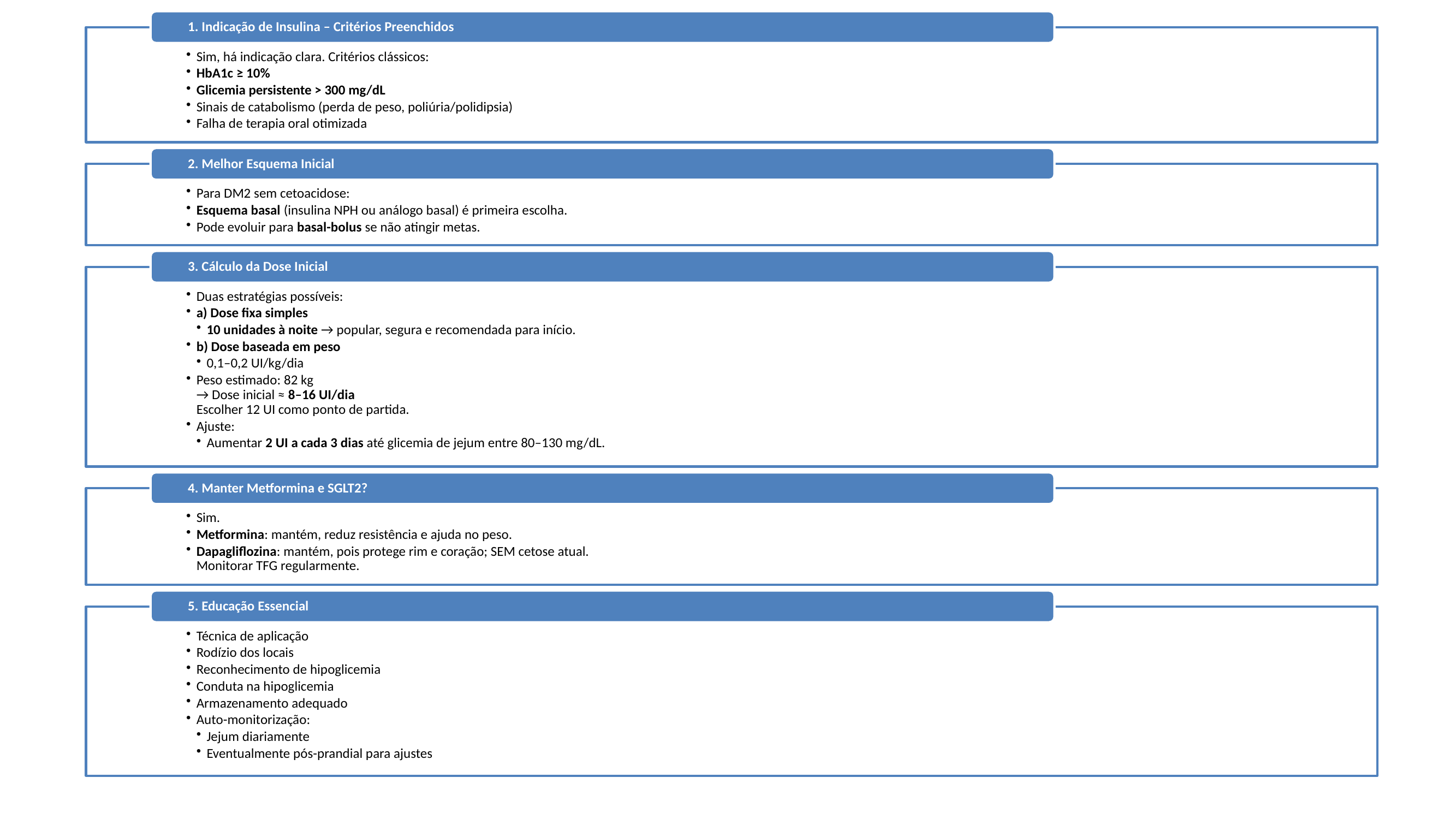

Sim, há indicação clara. Critérios clássicos:
HbA1c ≥ 10%
Glicemia persistente > 300 mg/dL
Sinais de catabolismo (perda de peso, poliúria/polidipsia)
Falha de terapia oral otimizada
1. Indicação de Insulina – Critérios Preenchidos
Para DM2 sem cetoacidose:
Esquema basal (insulina NPH ou análogo basal) é primeira escolha.
Pode evoluir para basal-bolus se não atingir metas.
2. Melhor Esquema Inicial
Duas estratégias possíveis:
a) Dose fixa simples
10 unidades à noite → popular, segura e recomendada para início.
b) Dose baseada em peso
0,1–0,2 UI/kg/dia
Peso estimado: 82 kg
→ Dose inicial ≈ 8–16 UI/dia
Escolher 12 UI como ponto de partida.
Ajuste:
Aumentar 2 UI a cada 3 dias até glicemia de jejum entre 80–130 mg/dL.
3. Cálculo da Dose Inicial
Sim.
Metformina: mantém, reduz resistência e ajuda no peso.
Dapagliflozina: mantém, pois protege rim e coração; SEM cetose atual.
Monitorar TFG regularmente.
4. Manter Metformina e SGLT2?
Técnica de aplicação
Rodízio dos locais
Reconhecimento de hipoglicemia
Conduta na hipoglicemia
Armazenamento adequado
Auto-monitorização:
Jejum diariamente
Eventualmente pós-prandial para ajustes
5. Educação Essencial